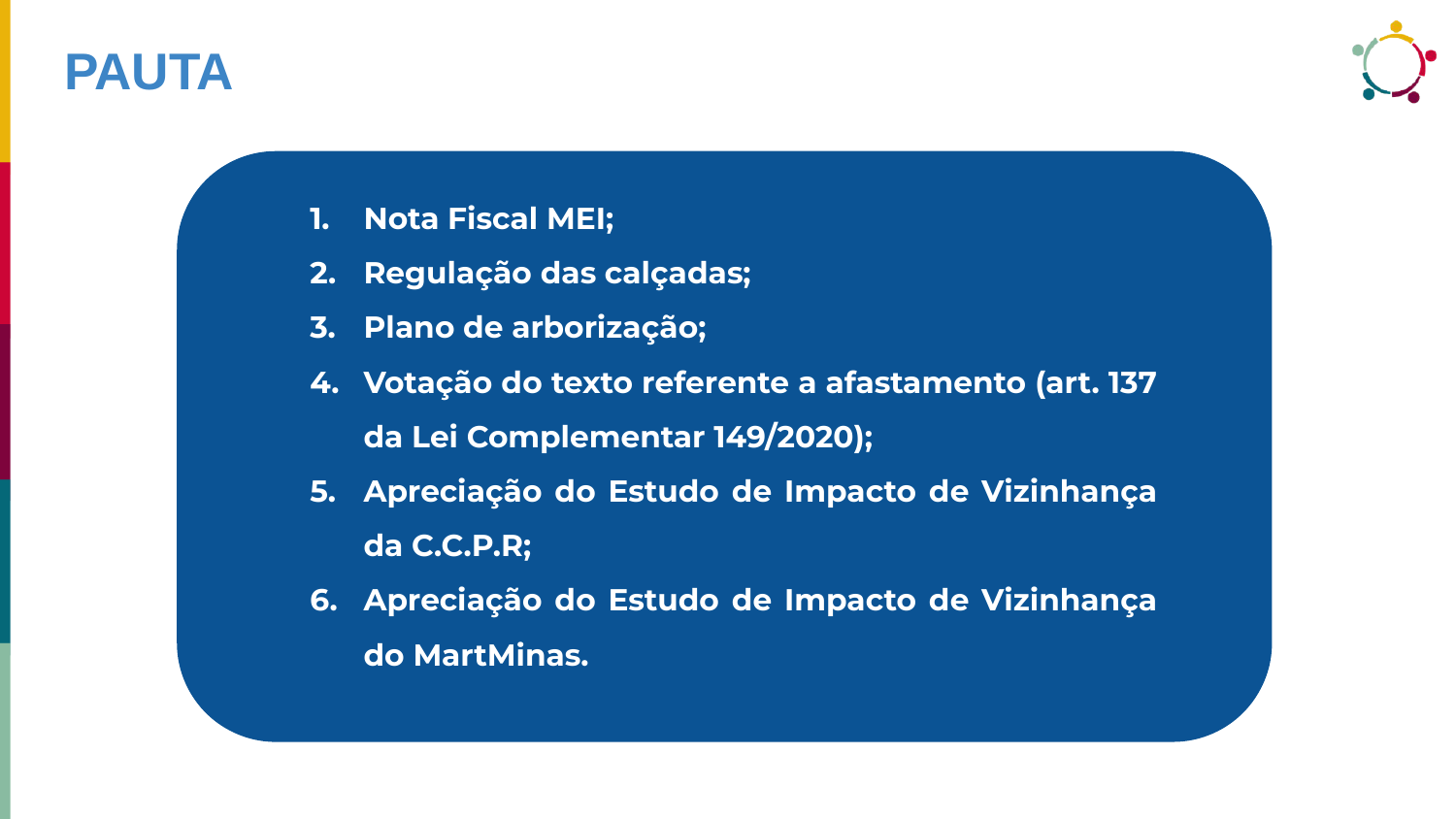

# PAUTA

Nota Fiscal MEI;
Regulação das calçadas;
Plano de arborização;
Votação do texto referente a afastamento (art. 137 da Lei Complementar 149/2020);
Apreciação do Estudo de Impacto de Vizinhança da C.C.P.R;
Apreciação do Estudo de Impacto de Vizinhança do MartMinas.